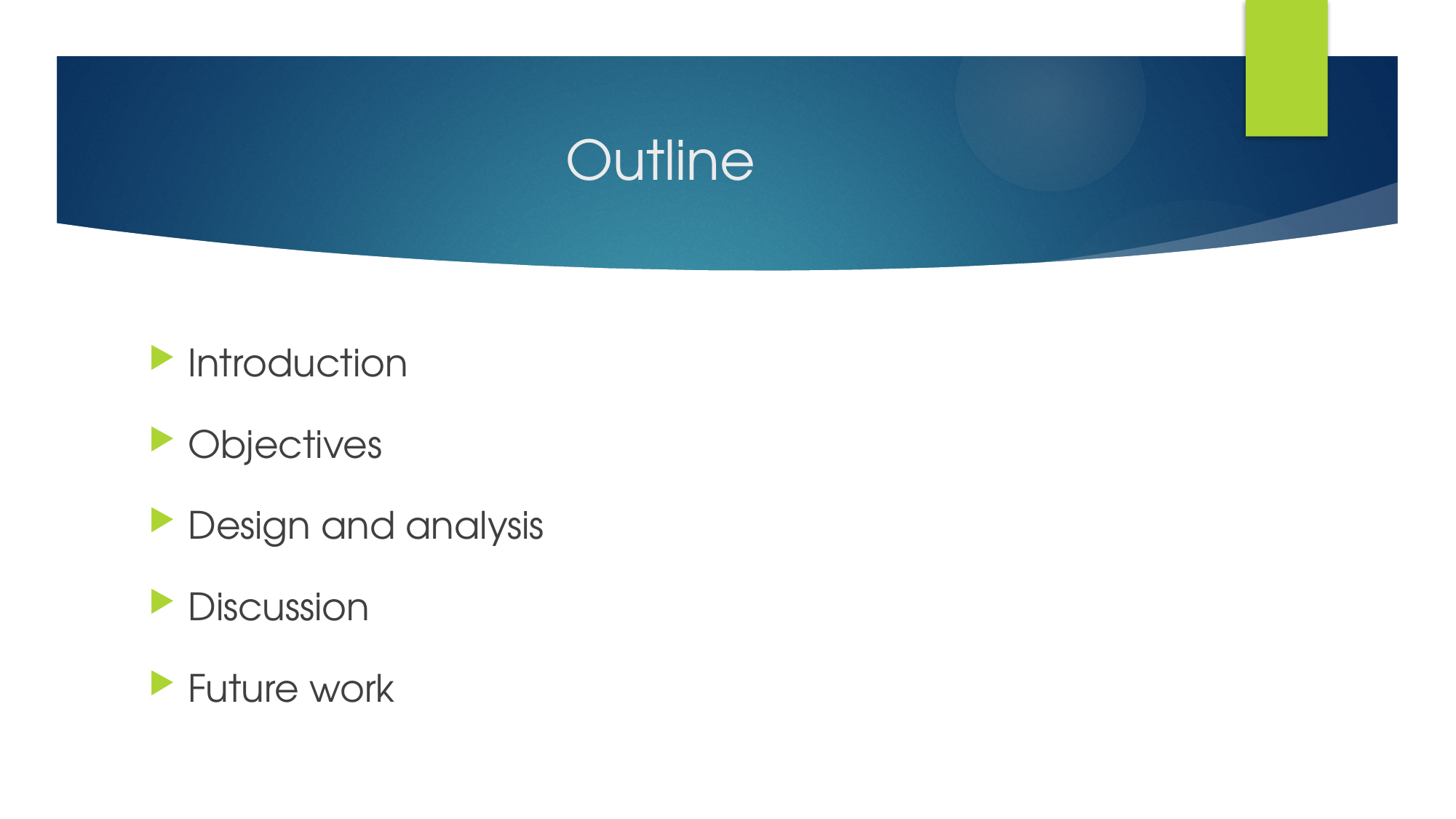

# Outline
Introduction
Objectives
Design and analysis
Discussion
Future work